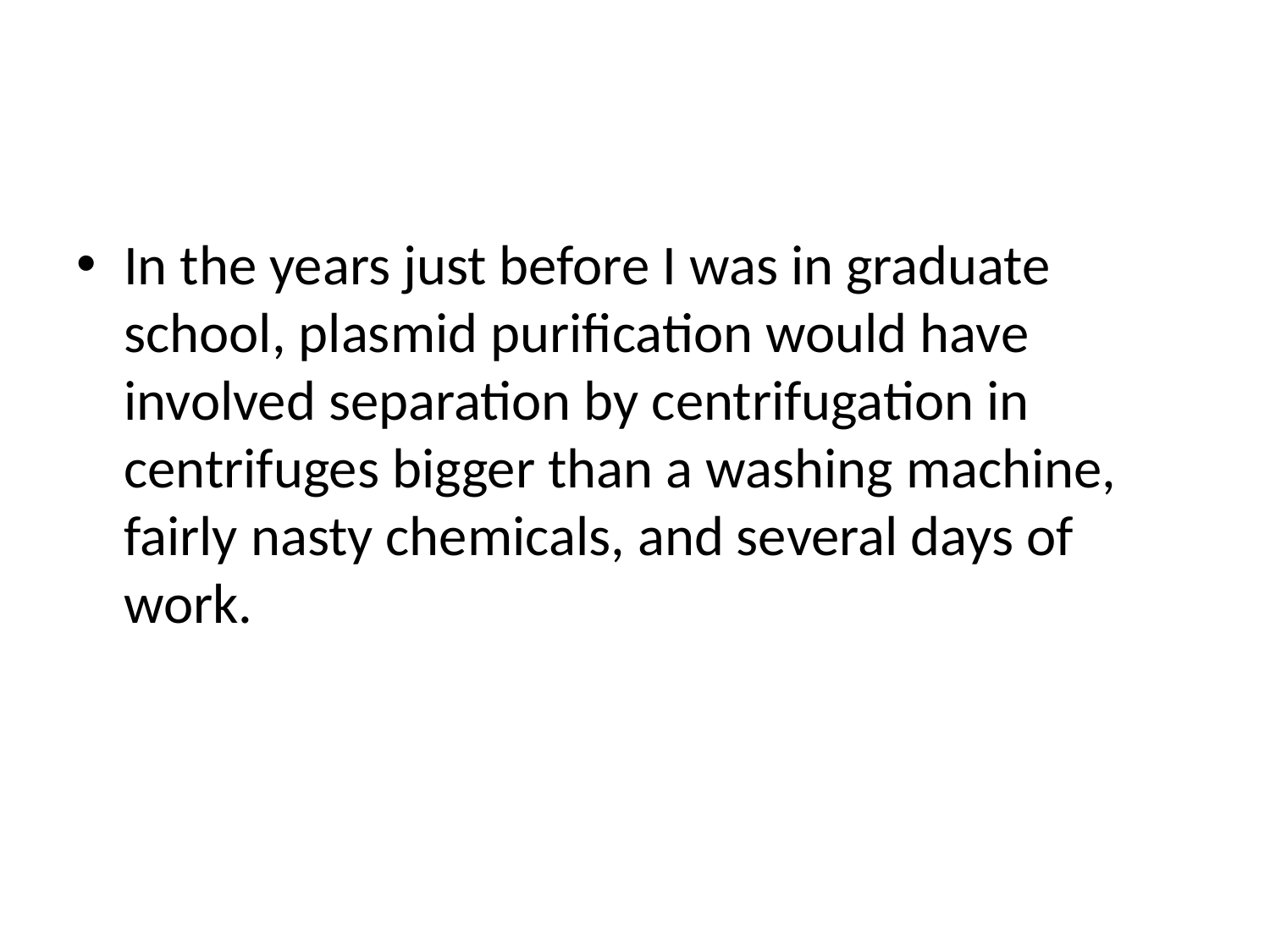

#
In the years just before I was in graduate school, plasmid purification would have involved separation by centrifugation in centrifuges bigger than a washing machine, fairly nasty chemicals, and several days of work.